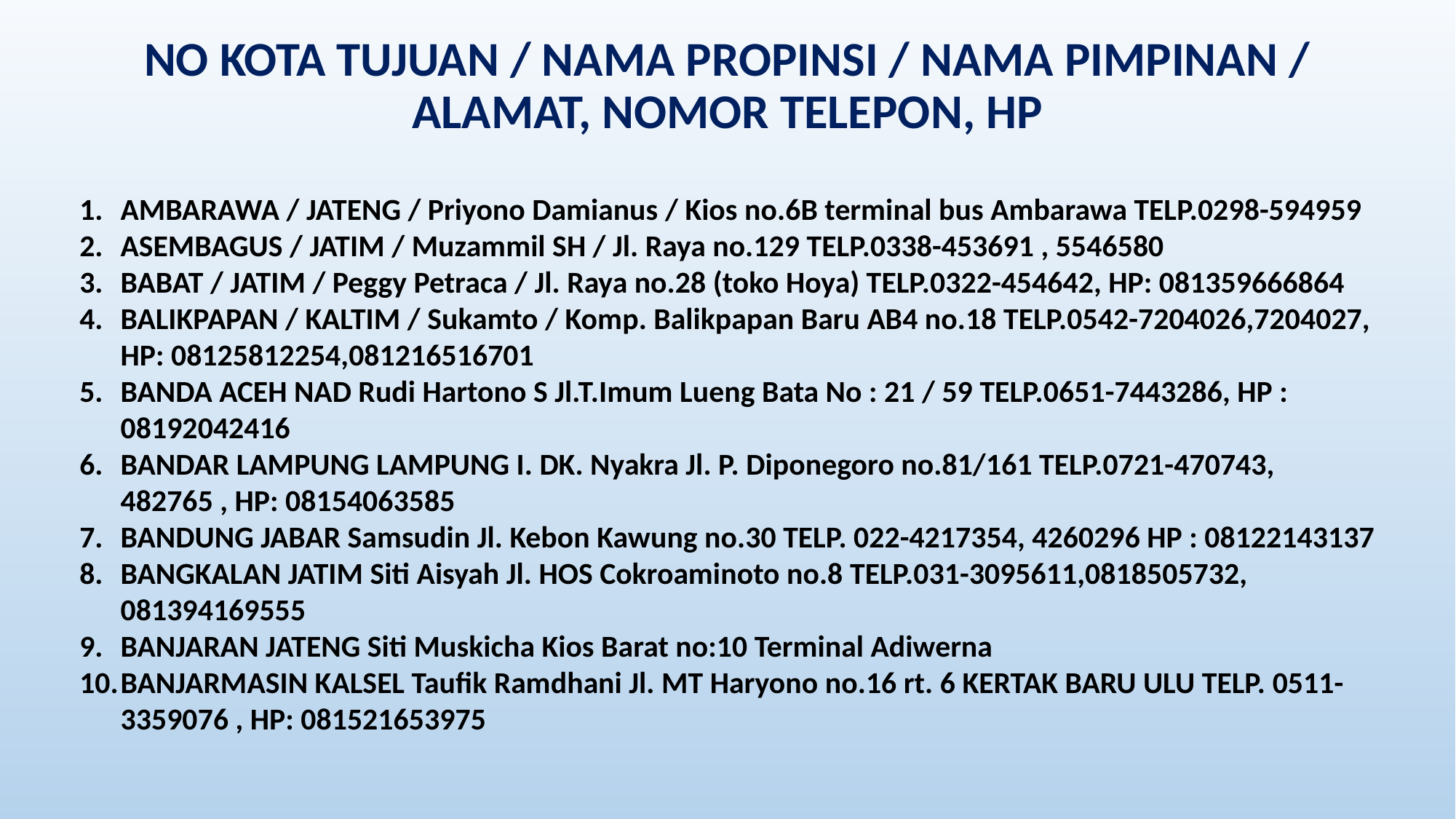

# NO KOTA TUJUAN / NAMA PROPINSI / NAMA PIMPINAN / ALAMAT, NOMOR TELEPON, HP
AMBARAWA / JATENG / Priyono Damianus / Kios no.6B terminal bus Ambarawa TELP.0298-594959
ASEMBAGUS / JATIM / Muzammil SH / Jl. Raya no.129 TELP.0338-453691 , 5546580
BABAT / JATIM / Peggy Petraca / Jl. Raya no.28 (toko Hoya) TELP.0322-454642, HP: 081359666864
BALIKPAPAN / KALTIM / Sukamto / Komp. Balikpapan Baru AB4 no.18 TELP.0542-7204026,7204027, HP: 08125812254,081216516701
BANDA ACEH NAD Rudi Hartono S Jl.T.Imum Lueng Bata No : 21 / 59 TELP.0651-7443286, HP : 08192042416
BANDAR LAMPUNG LAMPUNG I. DK. Nyakra Jl. P. Diponegoro no.81/161 TELP.0721-470743, 482765 , HP: 08154063585
BANDUNG JABAR Samsudin Jl. Kebon Kawung no.30 TELP. 022-4217354, 4260296 HP : 08122143137
BANGKALAN JATIM Siti Aisyah Jl. HOS Cokroaminoto no.8 TELP.031-3095611,0818505732, 081394169555
BANJARAN JATENG Siti Muskicha Kios Barat no:10 Terminal Adiwerna
BANJARMASIN KALSEL Taufik Ramdhani Jl. MT Haryono no.16 rt. 6 KERTAK BARU ULU TELP. 0511-3359076 , HP: 081521653975